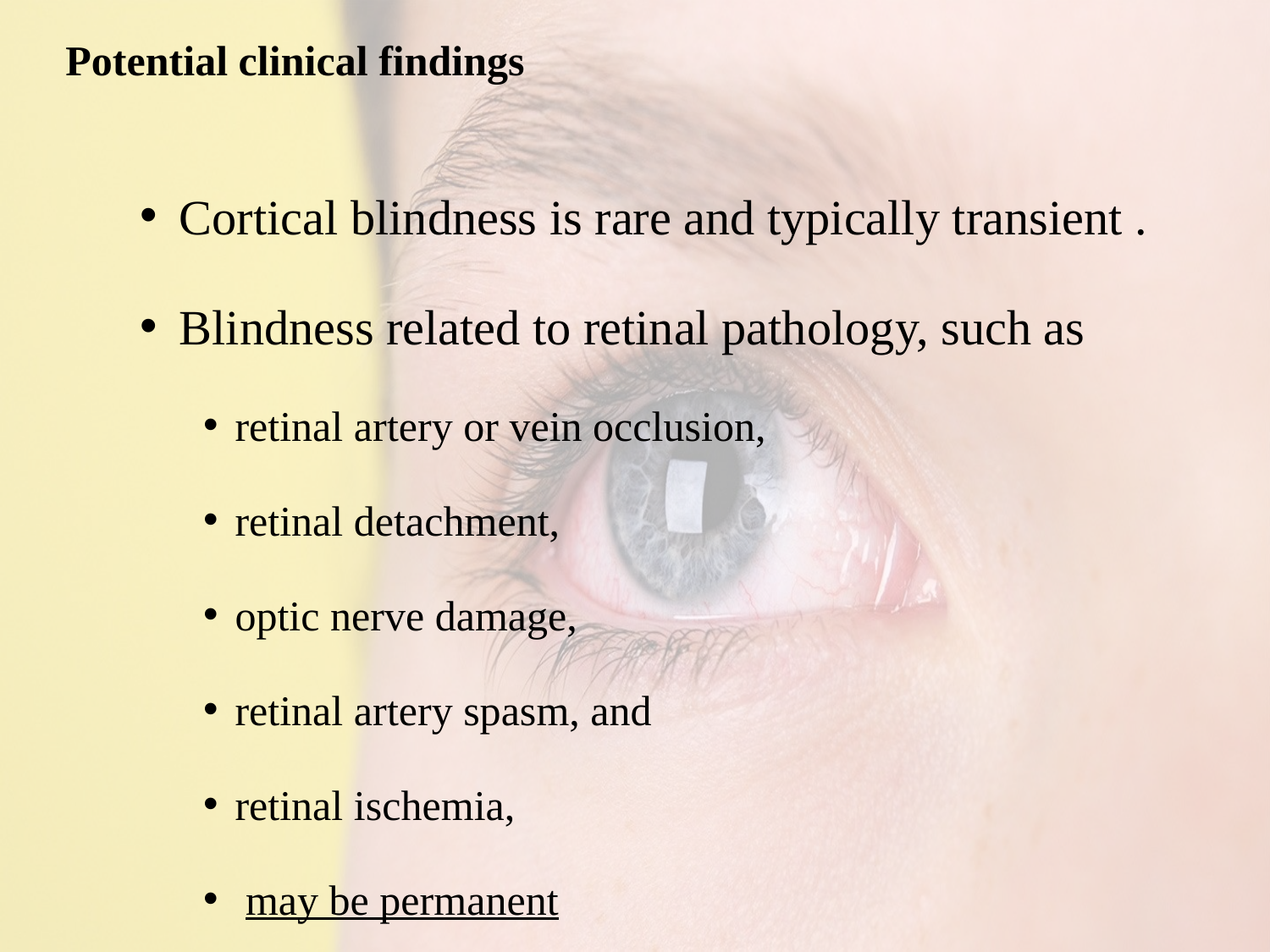

# Potential clinical findings
Cortical blindness is rare and typically transient .
Blindness related to retinal pathology, such as
retinal artery or vein occlusion,
retinal detachment,
optic nerve damage,
retinal artery spasm, and
retinal ischemia,
 may be permanent